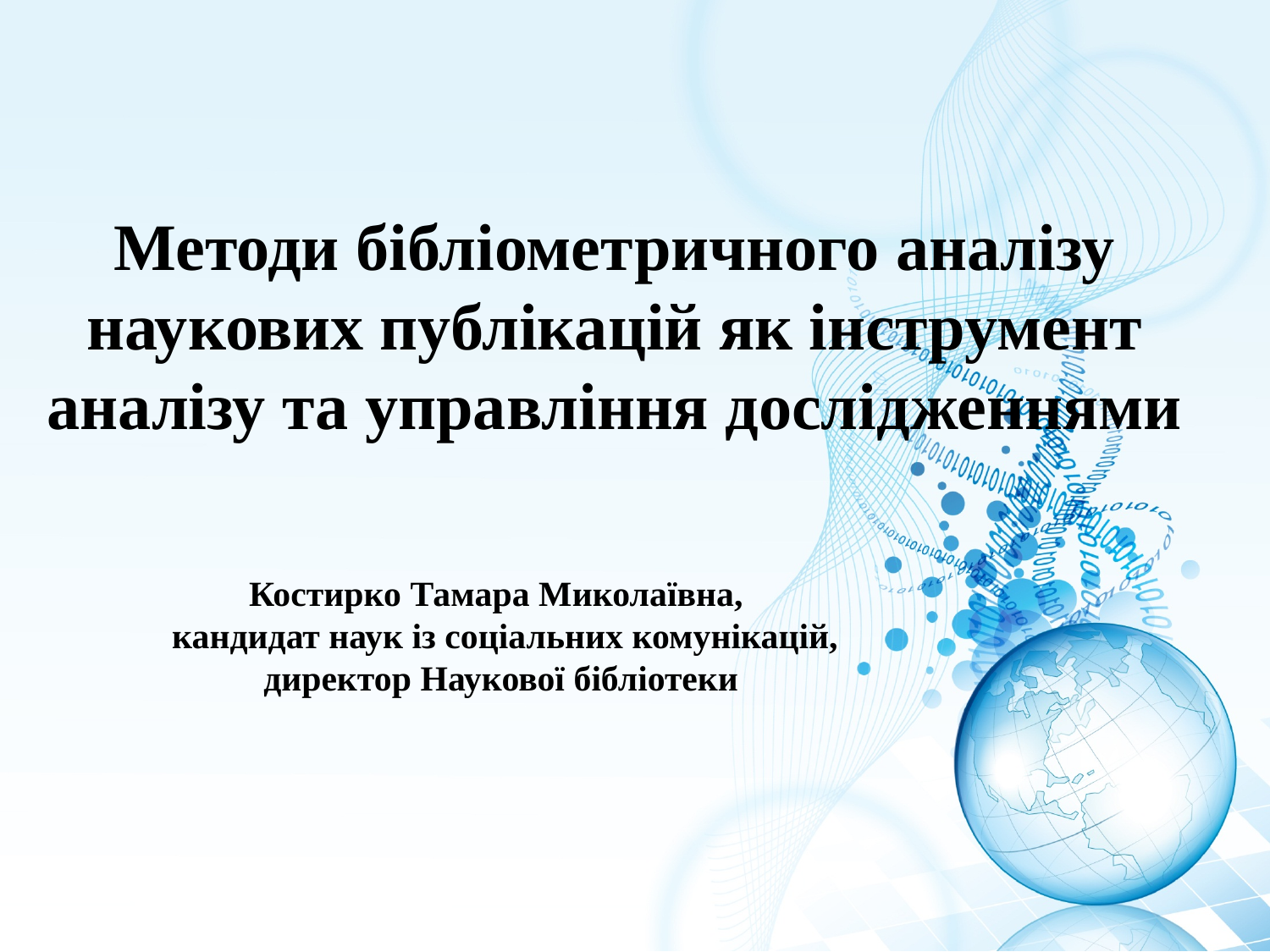

# Методи бібліометричного аналізу наукових публікацій як інструмент аналізу та управління дослідженнями
Костирко Тамара Миколаївна,
кандидат наук із соціальних комунікацій,
директор Наукової бібліотеки